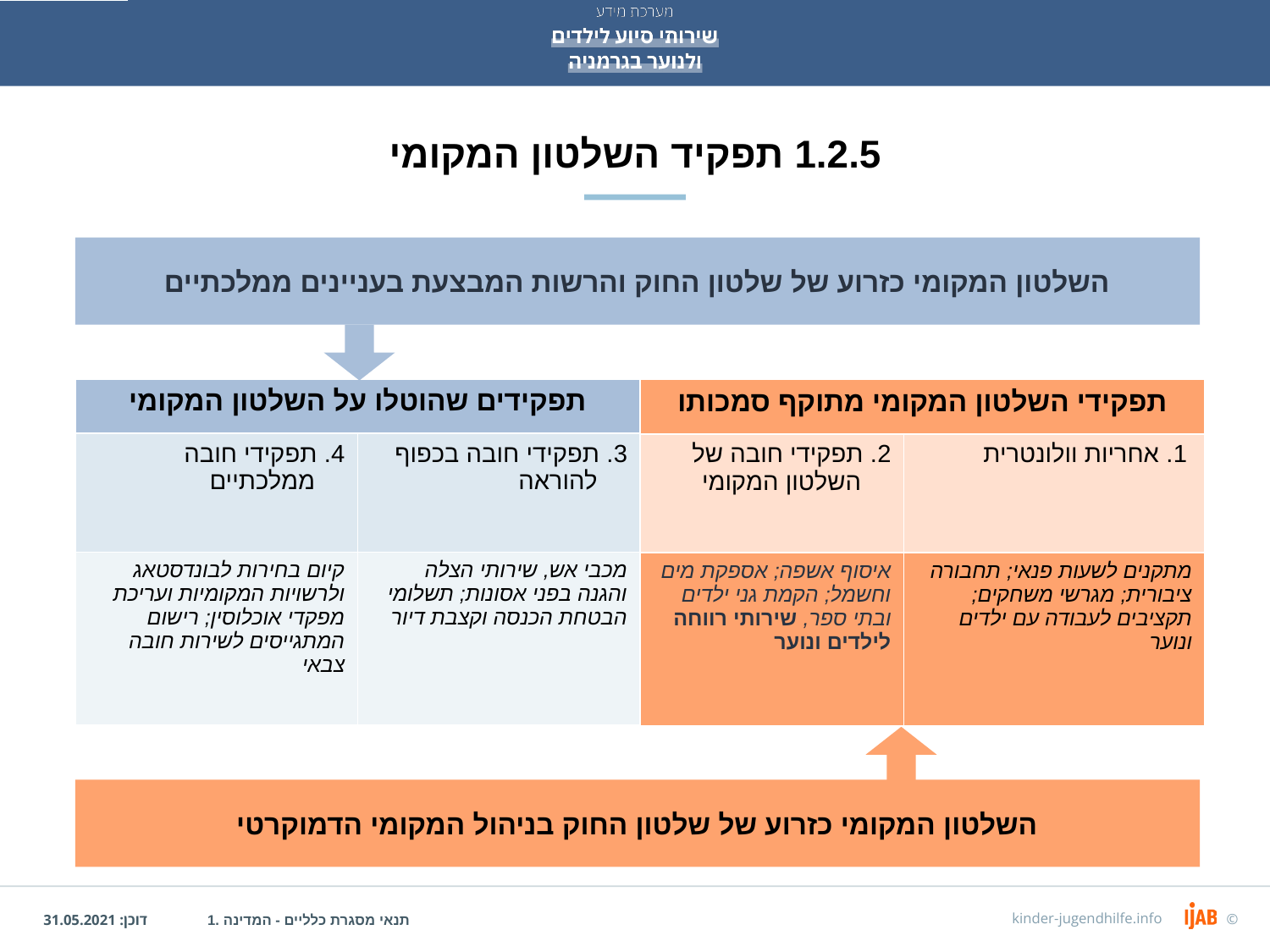

# 1.2.5 תפקיד השלטון המקומי
השלטון המקומי כזרוע של שלטון החוק והרשות המבצעת בעניינים ממלכתיים

| תפקידים שהוטלו על השלטון המקומי |  |
| --- | --- |
| 4. תפקידי חובה ממלכתיים | 3. תפקידי חובה בכפוף להוראה |
| קיום בחירות לבונדסטאג ולרשויות המקומיות ועריכת מפקדי אוכלוסין; רישום המתגייסים לשירות חובה צבאי | מכבי אש, שירותי הצלה והגנה בפני אסונות; תשלומי הבטחת הכנסה וקצבת דיור |
| תפקידי השלטון המקומי מתוקף סמכותו |  |
| --- | --- |
| 2. תפקידי חובה של השלטון המקומי | 1. אחריות וולונטרית |
| איסוף אשפה; אספקת מים וחשמל; הקמת גני ילדים ובתי ספר, שירותי רווחה לילדים ונוער | מתקנים לשעות פנאי; תחבורה ציבורית; מגרשי משחקים; תקציבים לעבודה עם ילדים ונוער |

השלטון המקומי כזרוע של שלטון החוק בניהול המקומי הדמוקרטי
1. תנאי מסגרת כלליים - המדינה